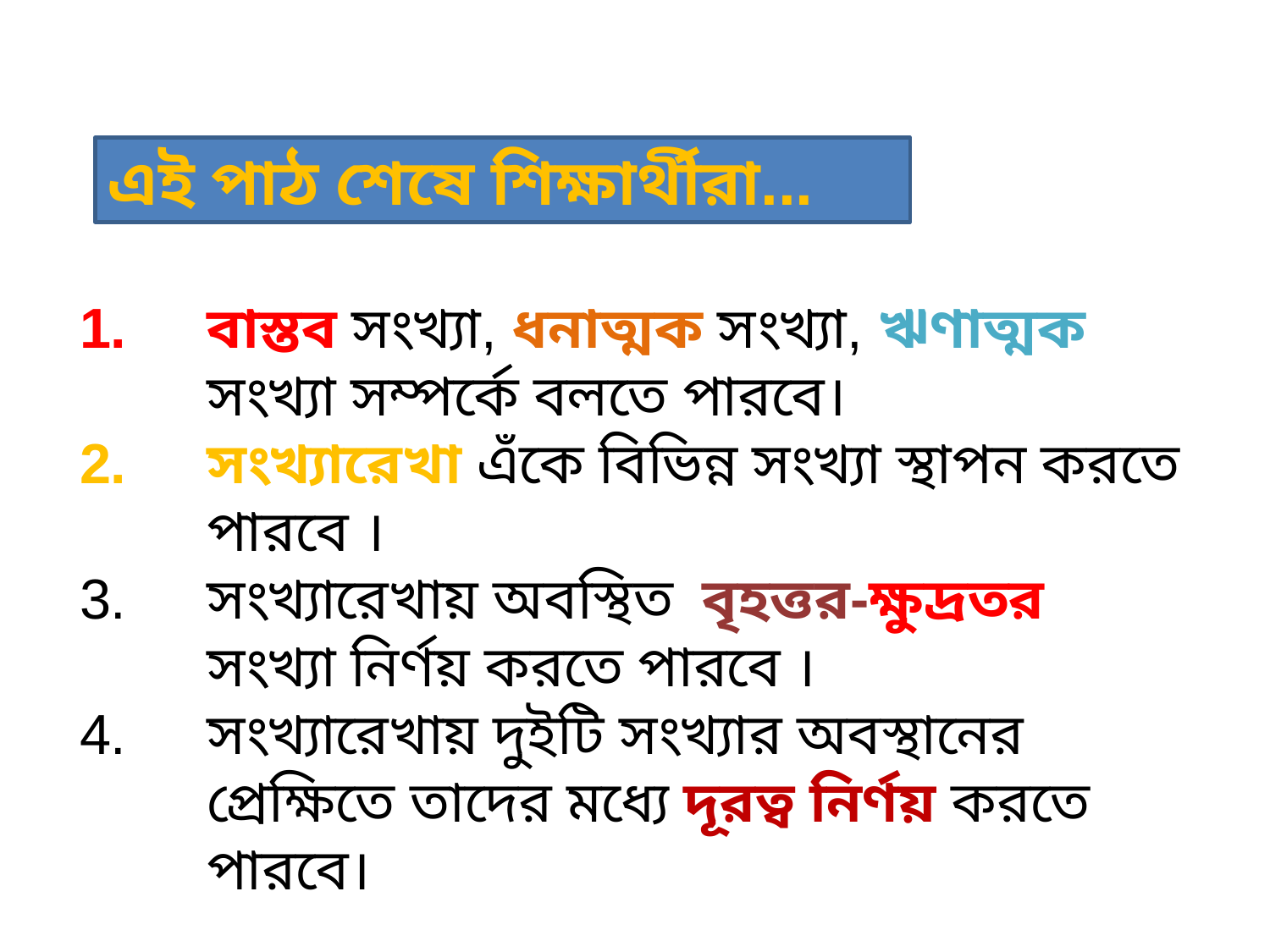

এই পাঠ শেষে শিক্ষার্থীরা...
বাস্তব সংখ্যা, ধনাত্মক সংখ্যা, ঋণাত্মক সংখ্যা সম্পর্কে বলতে পারবে।
সংখ্যারেখা এঁকে বিভিন্ন সংখ্যা স্থাপন করতে পারবে ।
সংখ্যারেখায় অবস্থিত  বৃহত্তর-ক্ষুদ্রতর সংখ্যা নির্ণয় করতে পারবে ।
সংখ্যারেখায় দুইটি সংখ্যার অবস্থানের প্রেক্ষিতে তাদের মধ্যে দূরত্ব নির্ণয় করতে পারবে।